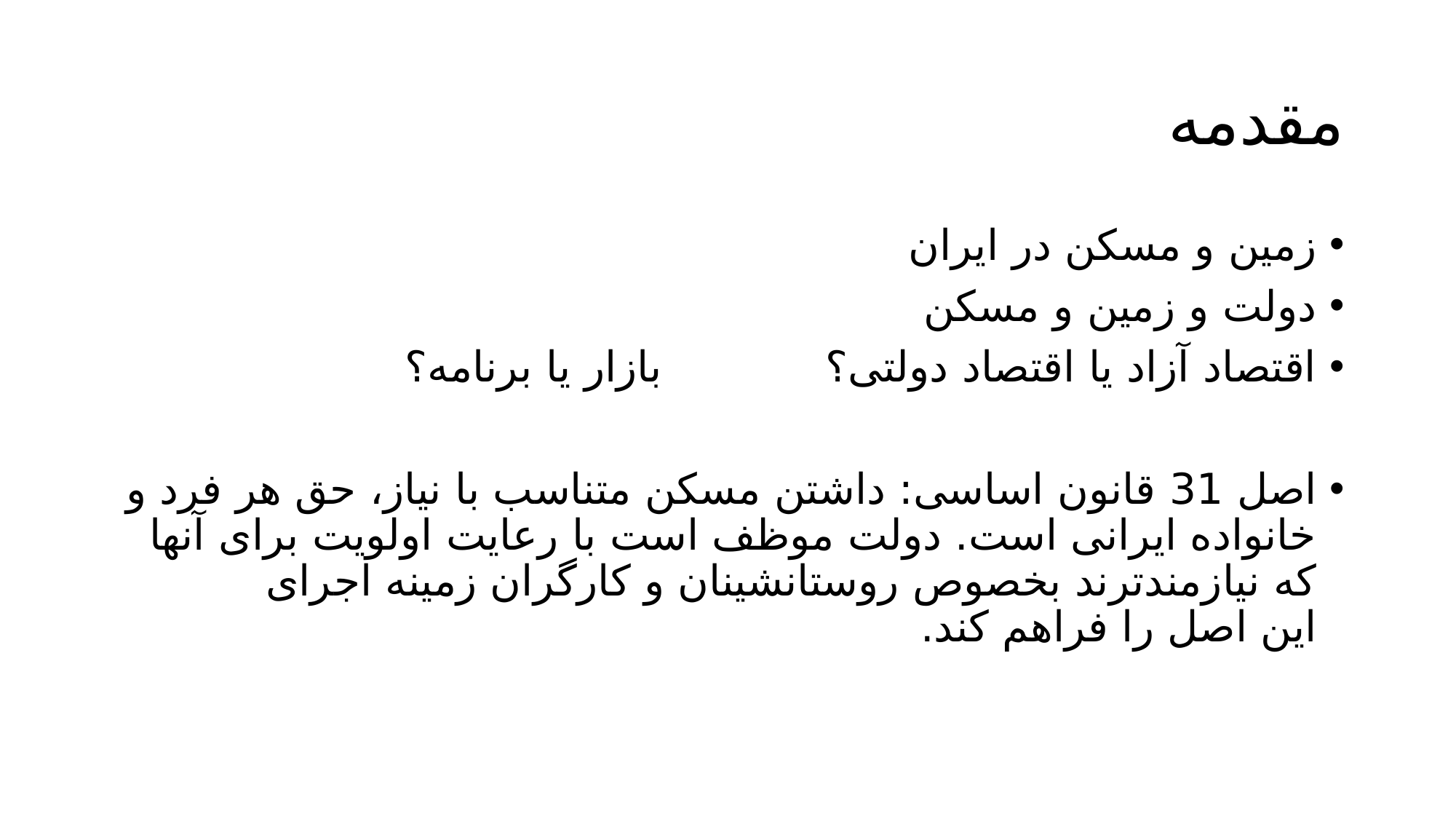

# مقدمه
زمین و مسکن در ایران
دولت و زمین و مسکن
اقتصاد آزاد یا اقتصاد دولتی؟  			بازار یا برنامه؟

اصل 31 قانون اساسی: داشتن مسکن متناسب با نیاز، حق هر فرد و خانواده ایرانی است‏. دولت موظف است با رعایت اولویت برای آنها که نیازمندترند بخصوص روستانشینان و کارگران زمینه اجرای این اصل را فراهم کند.